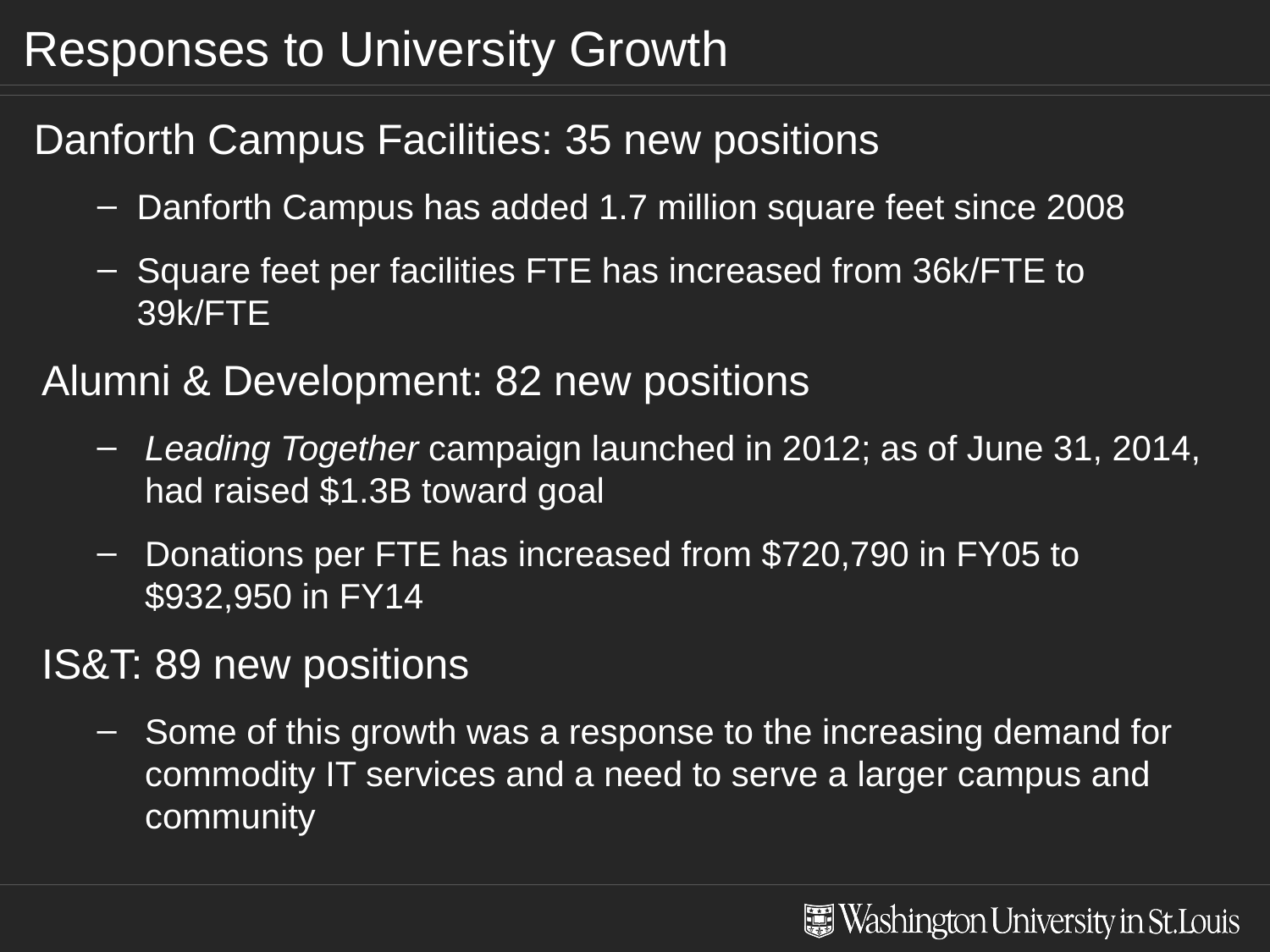

# Responses to University Growth
Danforth Campus Facilities: 35 new positions
Danforth Campus has added 1.7 million square feet since 2008
Square feet per facilities FTE has increased from 36k/FTE to 39k/FTE
Alumni & Development: 82 new positions
Leading Together campaign launched in 2012; as of June 31, 2014, had raised $1.3B toward goal
Donations per FTE has increased from $720,790 in FY05 to $932,950 in FY14
IS&T: 89 new positions
Some of this growth was a response to the increasing demand for commodity IT services and a need to serve a larger campus and community